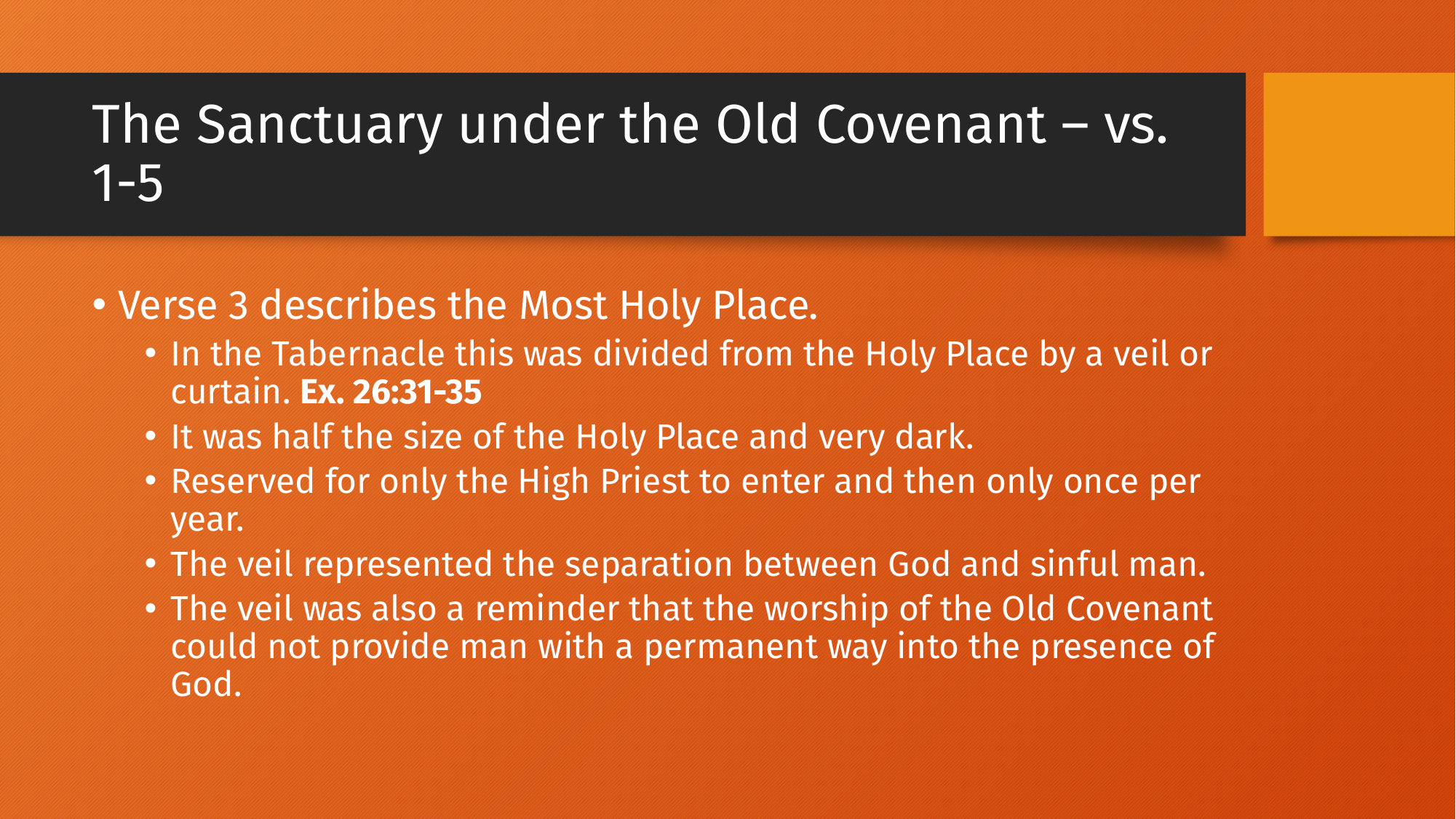

# The Sanctuary under the Old Covenant – vs. 1-5
Verse 3 describes the Most Holy Place.
In the Tabernacle this was divided from the Holy Place by a veil or curtain. Ex. 26:31-35
It was half the size of the Holy Place and very dark.
Reserved for only the High Priest to enter and then only once per year.
The veil represented the separation between God and sinful man.
The veil was also a reminder that the worship of the Old Covenant could not provide man with a permanent way into the presence of God.